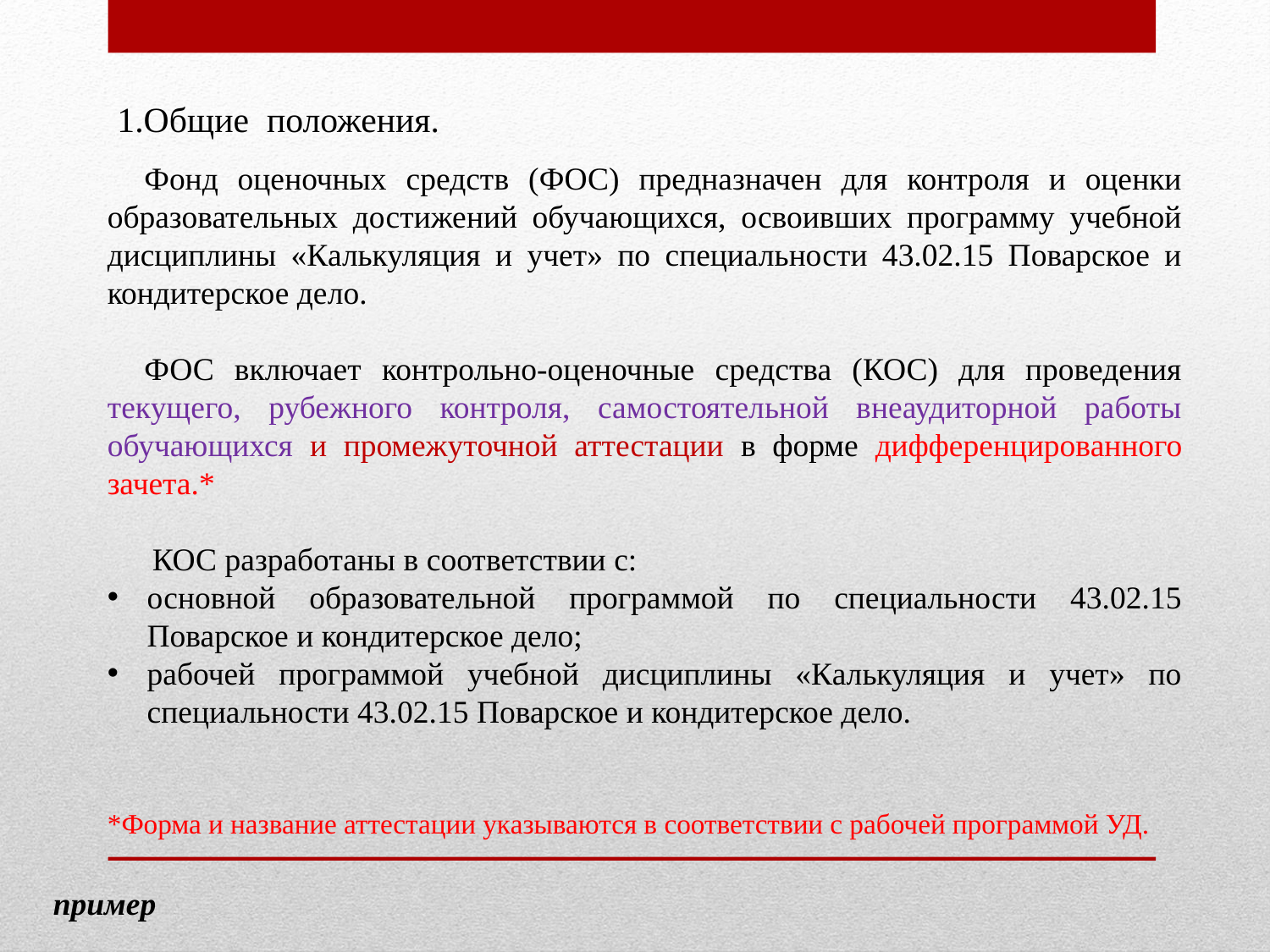

1.Общие  положения.
Фонд оценочных средств (ФОС) предназначен для контроля и оценки образовательных достижений обучающихся, освоивших программу учебной дисциплины «Калькуляция и учет» по специальности 43.02.15 Поварское и кондитерское дело.

ФОС включает контрольно-оценочные средства (КОС) для проведения текущего, рубежного контроля, самостоятельной внеаудиторной работы обучающихся и промежуточной аттестации в форме дифференцированного зачета.*

 КОС разработаны в соответствии с:
основной образовательной программой по специальности 43.02.15 Поварское и кондитерское дело;
рабочей программой учебной дисциплины «Калькуляция и учет» по специальности 43.02.15 Поварское и кондитерское дело.

*Форма и название аттестации указываются в соответствии с рабочей программой УД.
пример